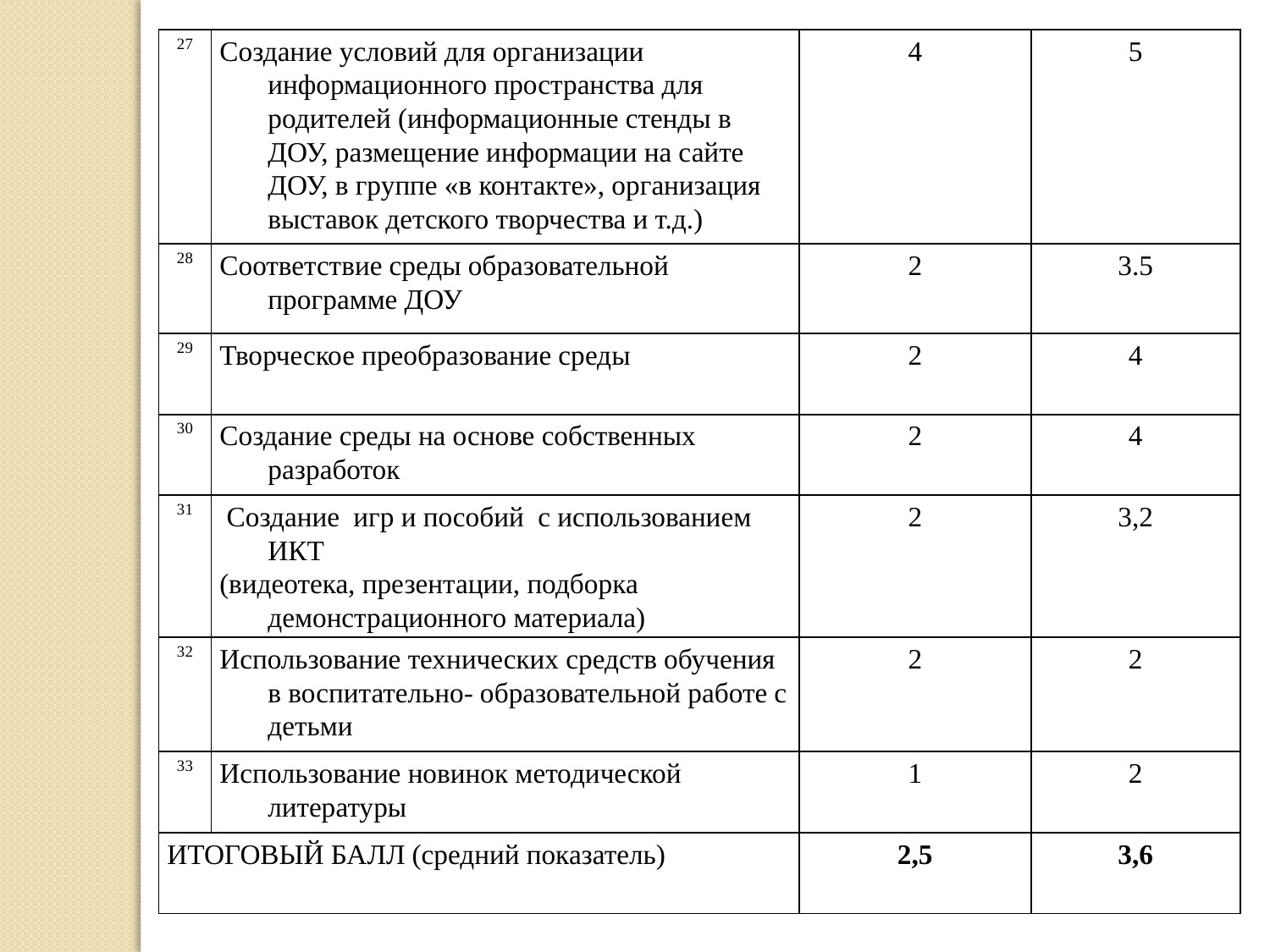

| 27 | Создание условий для организации информационного пространства для родителей (информационные стенды в ДОУ, размещение информации на сайте ДОУ, в группе «в контакте», организация выставок детского творчества и т.д.) | 4 | 5 |
| --- | --- | --- | --- |
| 28 | Соответствие среды образовательной программе ДОУ | 2 | 3.5 |
| 29 | Творческое преобразование среды | 2 | 4 |
| 30 | Создание среды на основе собственных разработок | 2 | 4 |
| 31 | Создание игр и пособий с использованием ИКТ (видеотека, презентации, подборка демонстрационного материала) | 2 | 3,2 |
| 32 | Использование технических средств обучения в воспитательно- образовательной работе с детьми | 2 | 2 |
| 33 | Использование новинок методической литературы | 1 | 2 |
| ИТОГОВЫЙ БАЛЛ (средний показатель) |  | 2,5 | 3,6 |